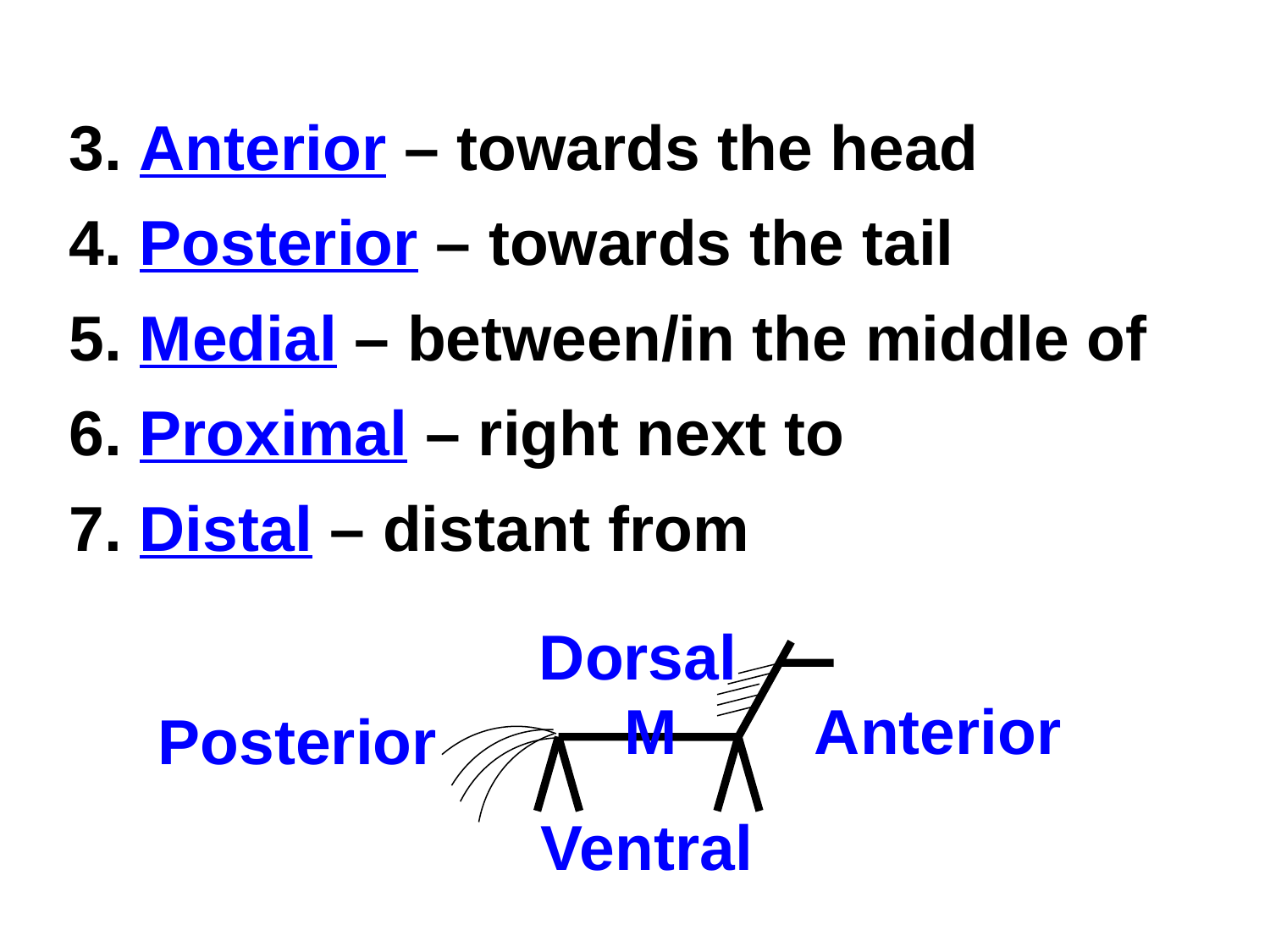

3. Anterior – towards the head
4. Posterior – towards the tail
5. Medial – between/in the middle of
6. Proximal – right next to
7. Distal – distant from
Dorsal

M
Anterior

Posterior

Ventral